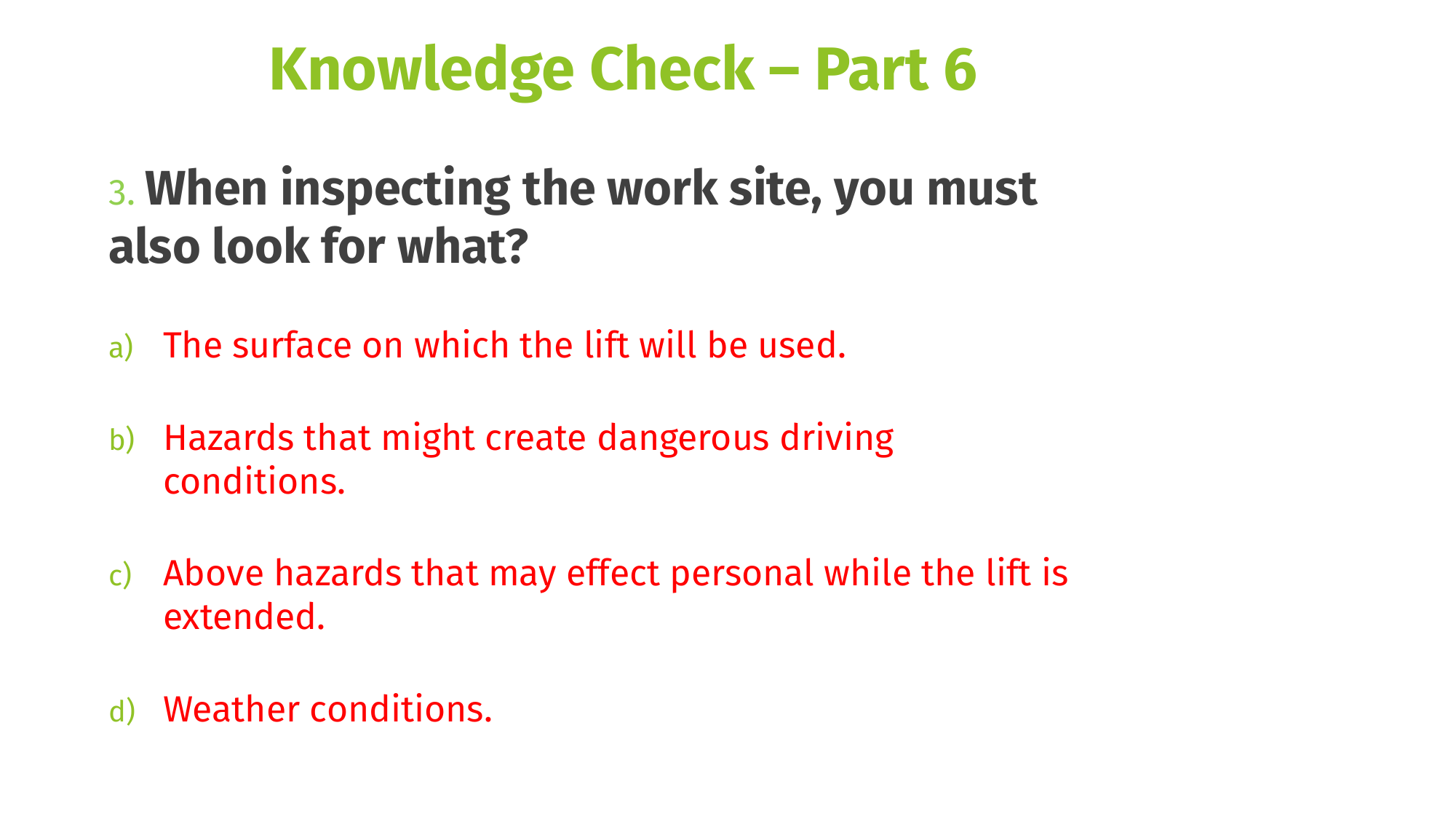

# Knowledge Check – Part 6
3. When inspecting the work site, you must  also look for what?

The surface on which the lift will be used.

Hazards that might create dangerous driving conditions.

Above hazards that may effect personal while the lift is extended.

Weather conditions.